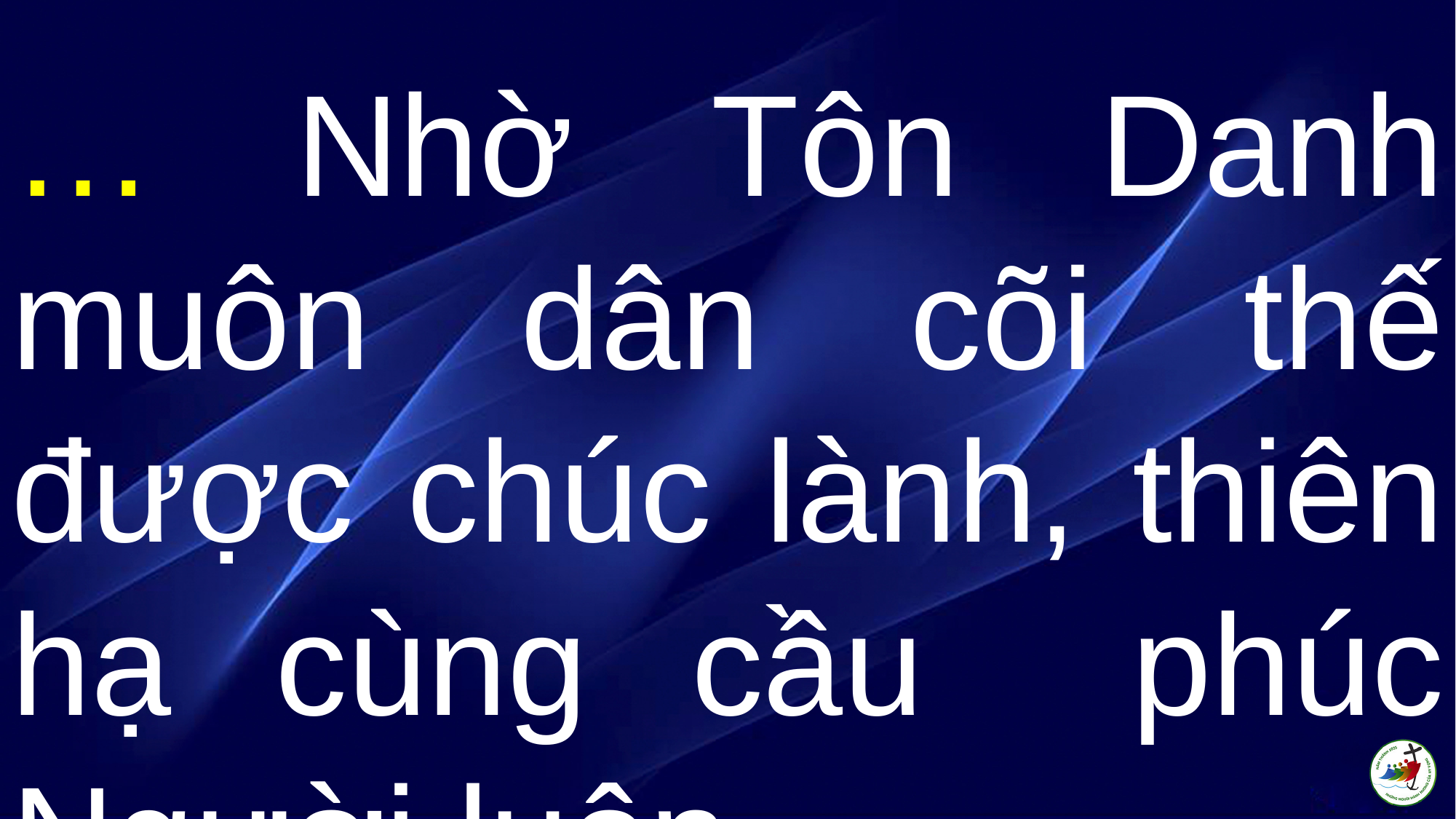

… Nhờ Tôn Danh muôn dân cõi thế được chúc lành, thiên hạ cùng cầu  phúc Người luôn.